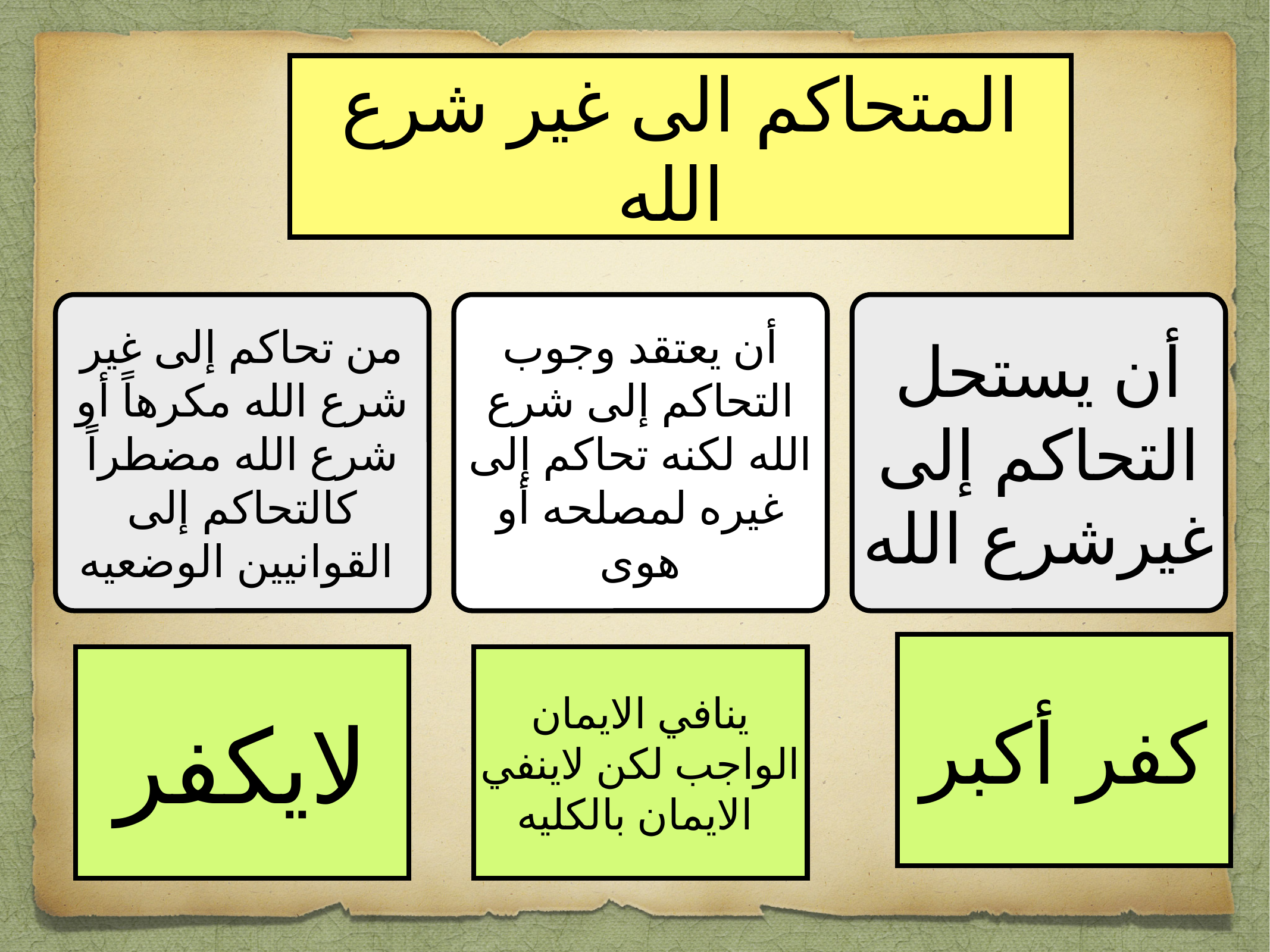

المتحاكم الى غير شرع الله
من تحاكم إلى غير شرع الله مكرهاً أو شرع الله مضطراً كالتحاكم إلى القوانيين الوضعيه
أن يعتقد وجوب التحاكم إلى شرع الله لكنه تحاكم إلى غيره لمصلحه أو هوى
أن يستحل التحاكم إلى غيرشرع الله
كفر أكبر
لايكفر
ينافي الايمان الواجب لكن لاينفي الايمان بالكليه